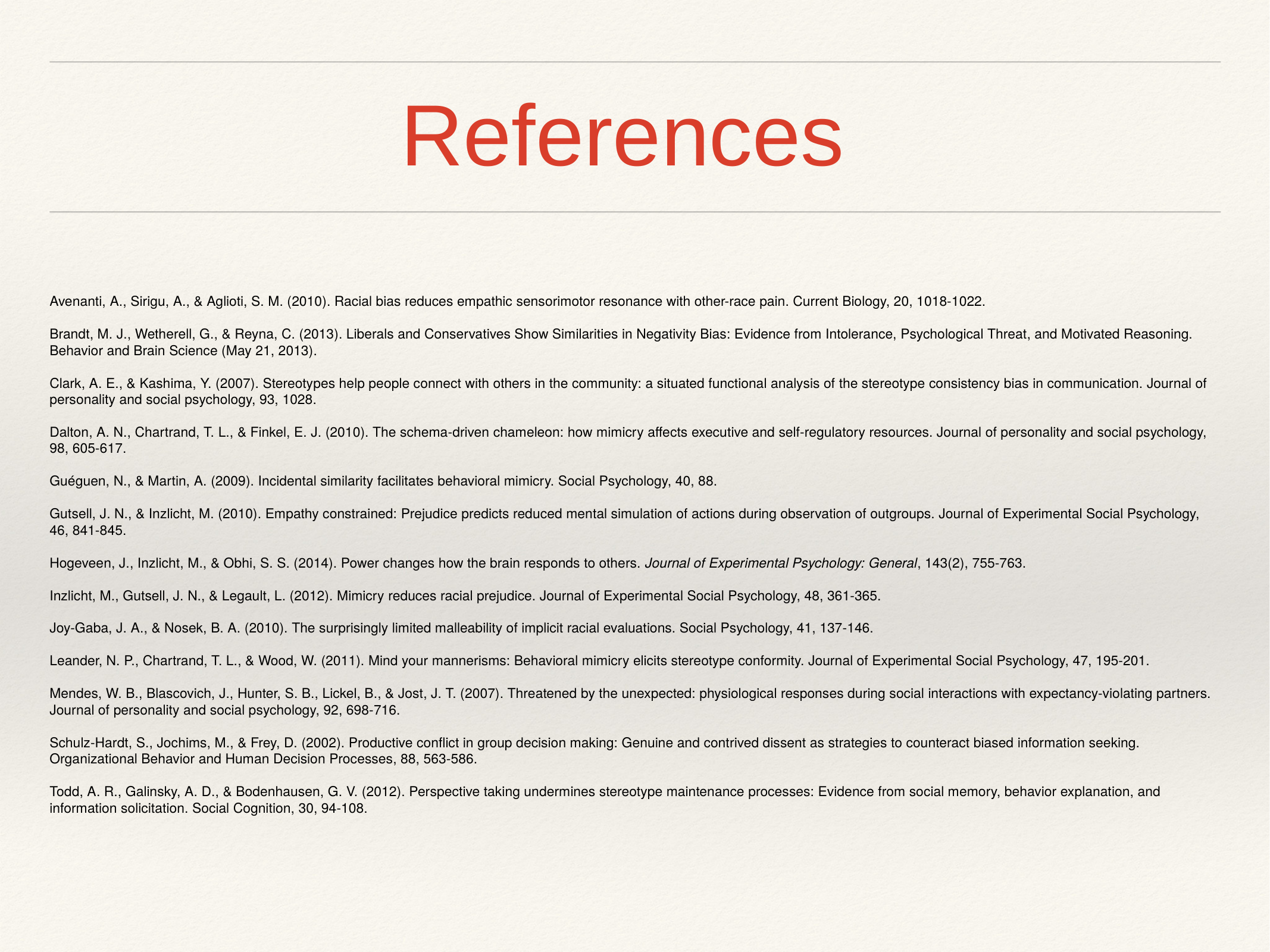

# References
Avenanti, A., Sirigu, A., & Aglioti, S. M. (2010). Racial bias reduces empathic sensorimotor resonance with other-race pain. Current Biology, 20, 1018-1022.

Brandt, M. J., Wetherell, G., & Reyna, C. (2013). Liberals and Conservatives Show Similarities in Negativity Bias: Evidence from Intolerance, Psychological Threat, and Motivated Reasoning. Behavior and Brain Science (May 21, 2013).

Clark, A. E., & Kashima, Y. (2007). Stereotypes help people connect with others in the community: a situated functional analysis of the stereotype consistency bias in communication. Journal of personality and social psychology, 93, 1028.

Dalton, A. N., Chartrand, T. L., & Finkel, E. J. (2010). The schema-driven chameleon: how mimicry affects executive and self-regulatory resources. Journal of personality and social psychology, 98, 605-617.

Guéguen, N., & Martin, A. (2009). Incidental similarity facilitates behavioral mimicry. Social Psychology, 40, 88.

Gutsell, J. N., & Inzlicht, M. (2010). Empathy constrained: Prejudice predicts reduced mental simulation of actions during observation of outgroups. Journal of Experimental Social Psychology, 46, 841-845.

Hogeveen, J., Inzlicht, M., & Obhi, S. S. (2014). Power changes how the brain responds to others. Journal of Experimental Psychology: General, 143(2), 755-763.

Inzlicht, M., Gutsell, J. N., & Legault, L. (2012). Mimicry reduces racial prejudice. Journal of Experimental Social Psychology, 48, 361-365.

Joy-Gaba, J. A., & Nosek, B. A. (2010). The surprisingly limited malleability of implicit racial evaluations. Social Psychology, 41, 137-146.

Leander, N. P., Chartrand, T. L., & Wood, W. (2011). Mind your mannerisms: Behavioral mimicry elicits stereotype conformity. Journal of Experimental Social Psychology, 47, 195-201.

Mendes, W. B., Blascovich, J., Hunter, S. B., Lickel, B., & Jost, J. T. (2007). Threatened by the unexpected: physiological responses during social interactions with expectancy-violating partners. Journal of personality and social psychology, 92, 698-716.

Schulz-Hardt, S., Jochims, M., & Frey, D. (2002). Productive conflict in group decision making: Genuine and contrived dissent as strategies to counteract biased information seeking. Organizational Behavior and Human Decision Processes, 88, 563-586.

Todd, A. R., Galinsky, A. D., & Bodenhausen, G. V. (2012). Perspective taking undermines stereotype maintenance processes: Evidence from social memory, behavior explanation, and information solicitation. Social Cognition, 30, 94-108.